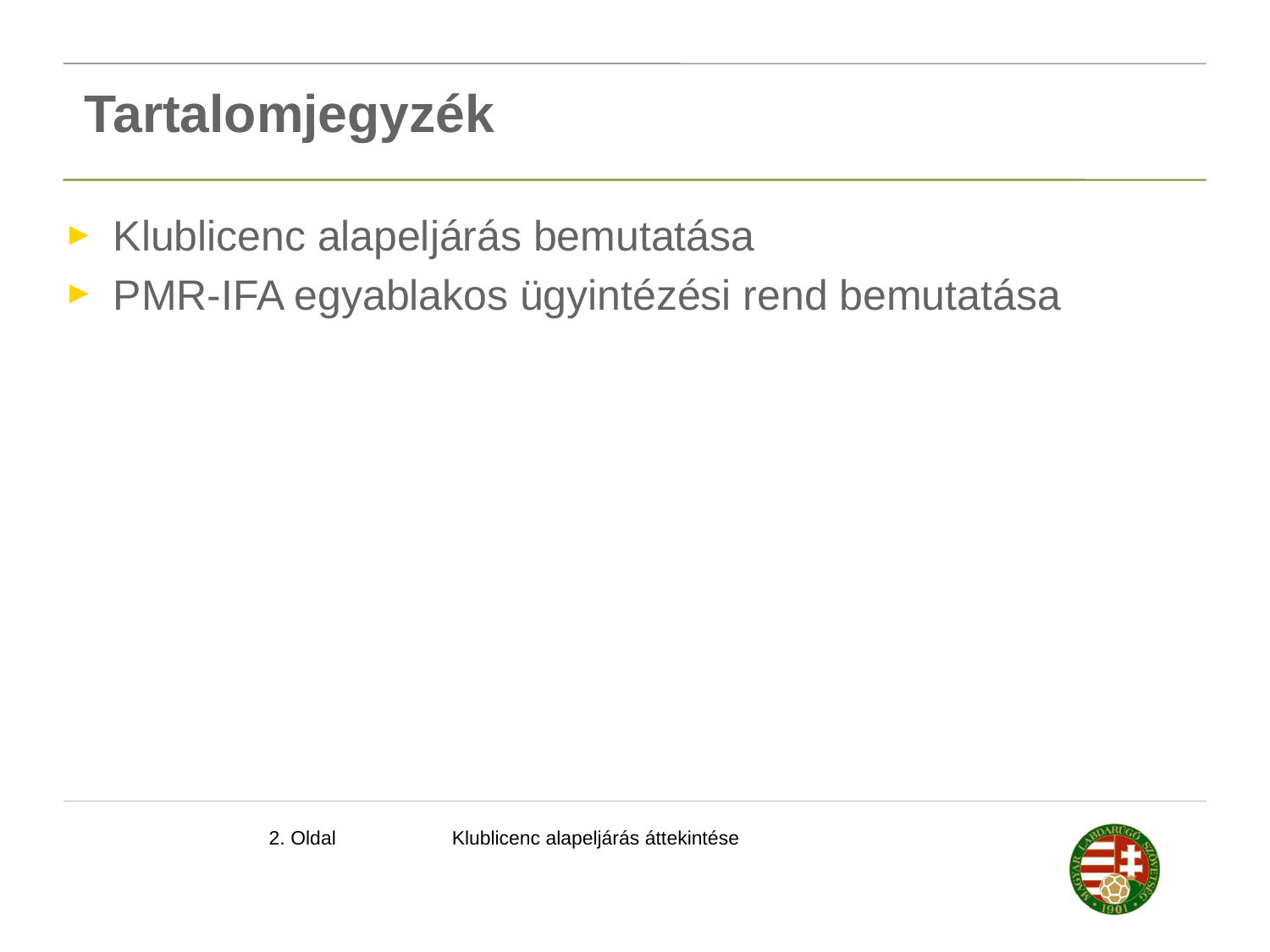

Tartalomjegyzék
Klublicenc alapeljárás bemutatása
PMR-IFA egyablakos ügyintézési rend bemutatása